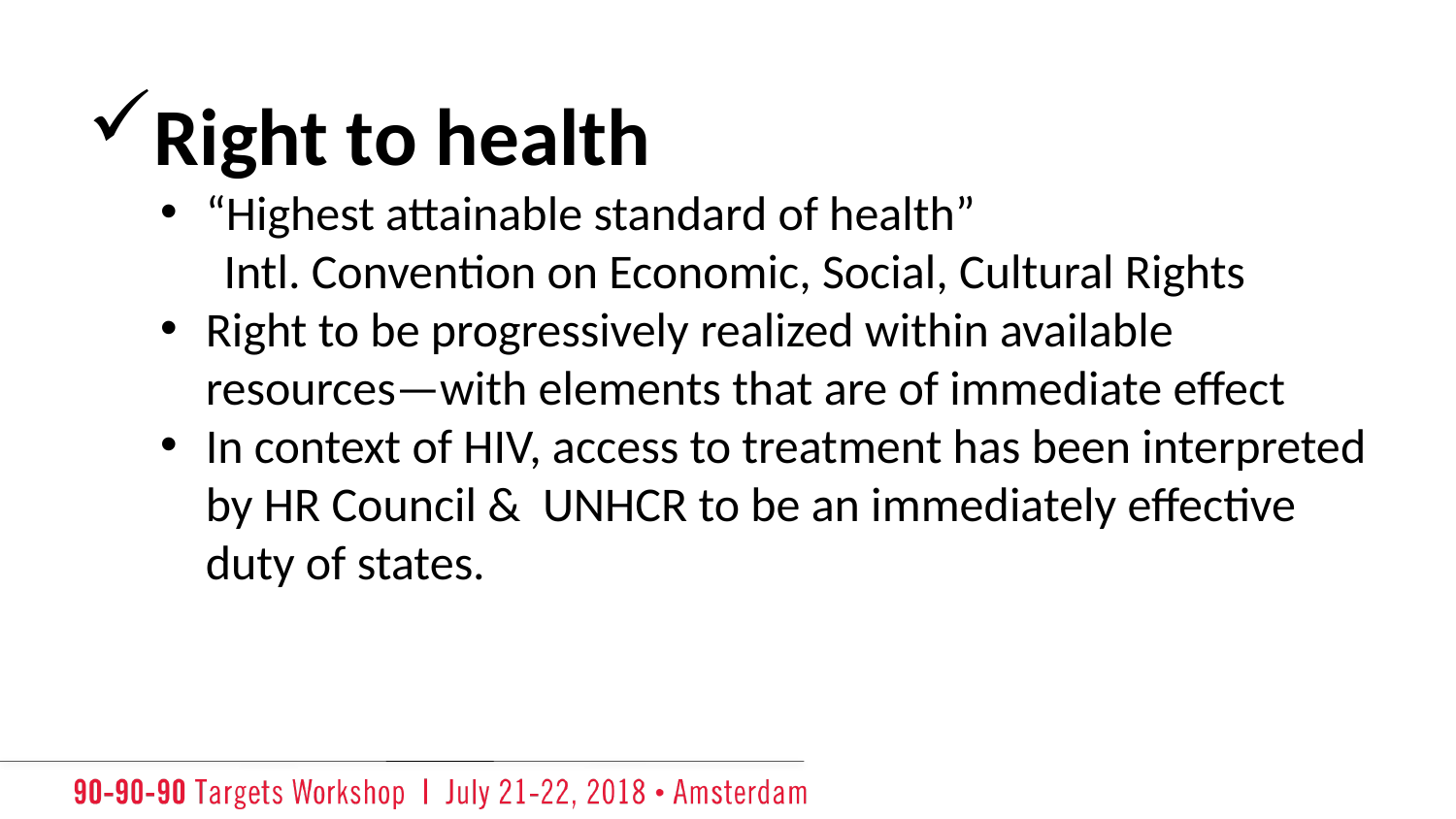

Right to health
“Highest attainable standard of health”
Intl. Convention on Economic, Social, Cultural Rights
Right to be progressively realized within available resources—with elements that are of immediate effect
In context of HIV, access to treatment has been interpreted by HR Council &  UNHCR to be an immediately effective duty of states.